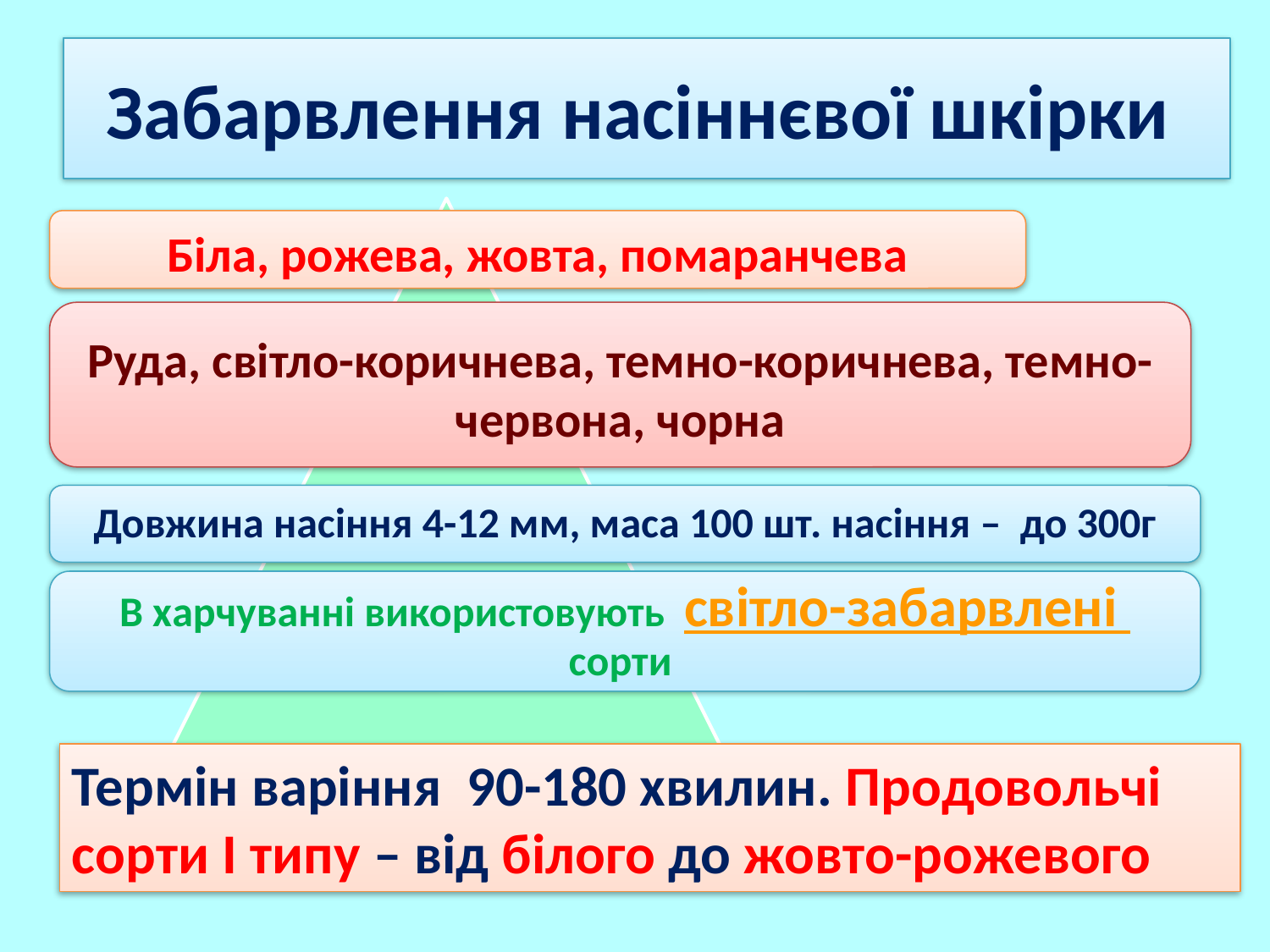

# Забарвлення насіннєвої шкірки

Біла, рожева, жовта, помаранчева

Руда, світло-коричнева, темно-коричнева, темно-червона, чорна

Довжина насіння 4-12 мм, маса 100 шт. насіння –  до 300г
В харчуванні використовують  світло-забарвлені  сорти
Термін варіння  90-180 хвилин. Продовольчі сорти І типу – від білого до жовто-рожевого